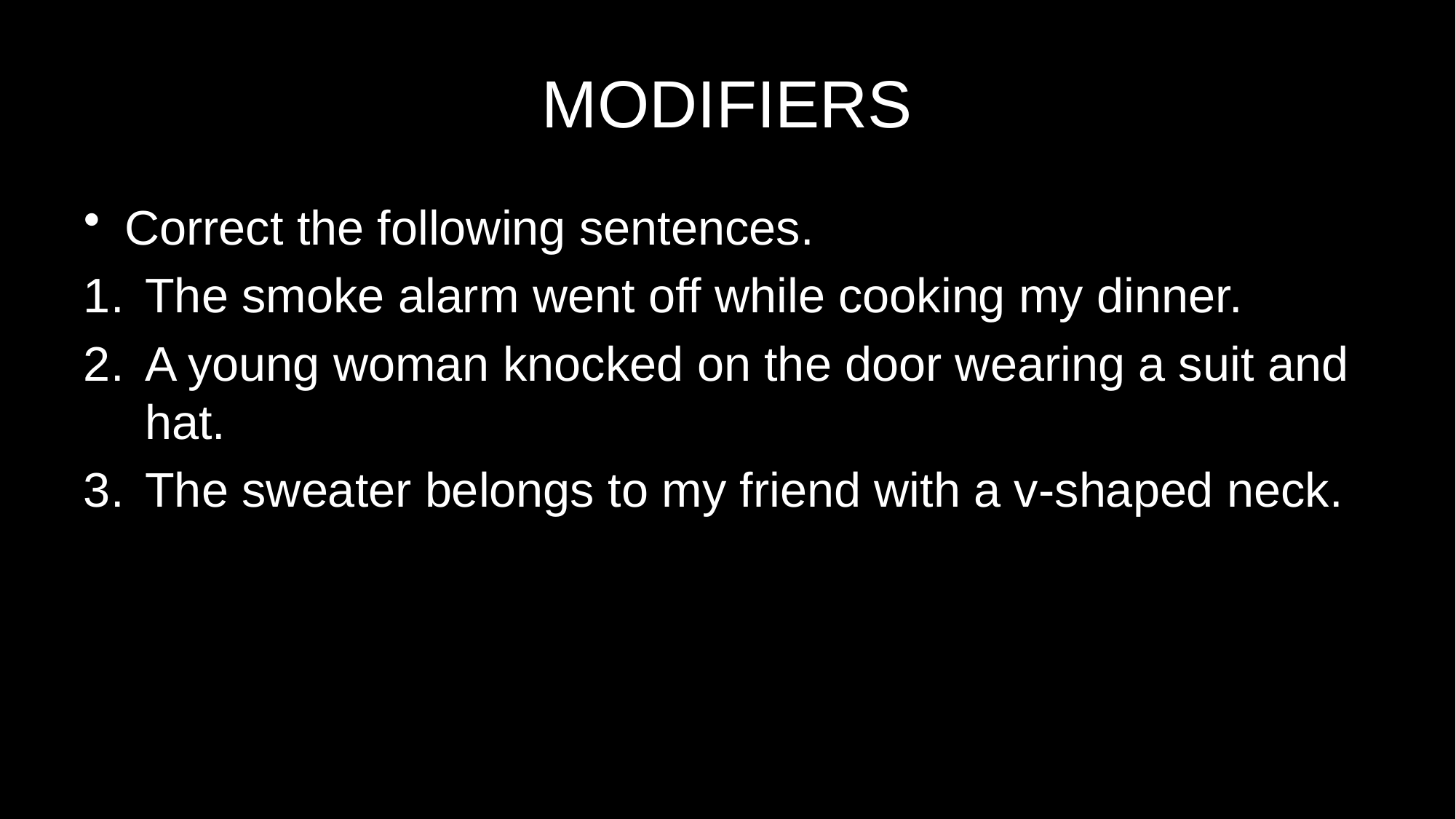

# MODIFIERS
Correct the following sentences.
The smoke alarm went off while cooking my dinner.
A young woman knocked on the door wearing a suit and hat.
The sweater belongs to my friend with a v-shaped neck.